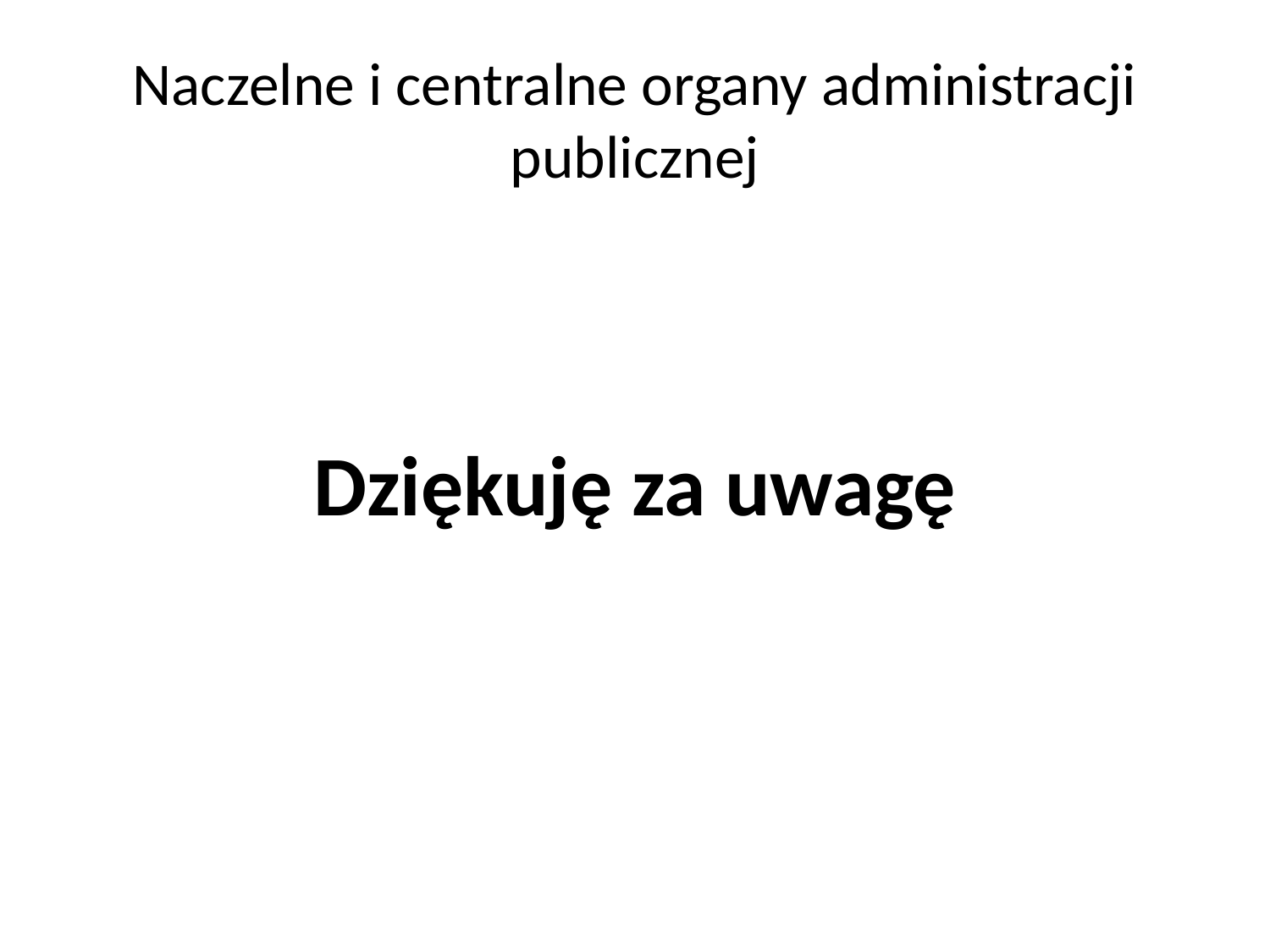

# Naczelne i centralne organy administracji publicznej

Dziękuję za uwagę